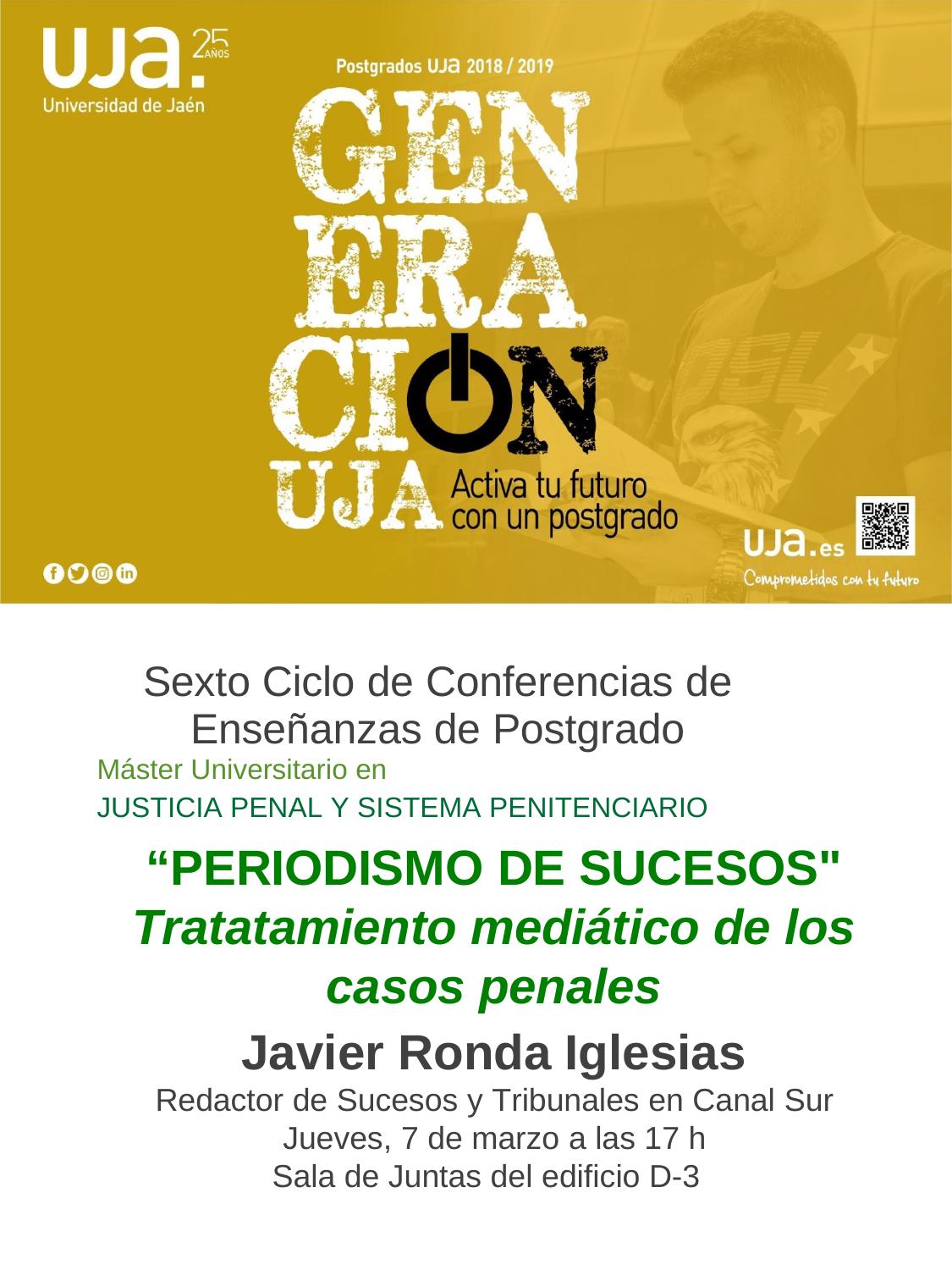

Sexto Ciclo de Conferencias de Enseñanzas de Postgrado
Máster Universitario en
JUSTICIA PENAL Y SISTEMA PENITENCIARIO
“PERIODISMO DE SUCESOS"
Tratatamiento mediático de los
casos penales
Javier Ronda Iglesias
Redactor de Sucesos y Tribunales en Canal Sur Jueves, 7 de marzo a las 17 h
Sala de Juntas del edificio D-3